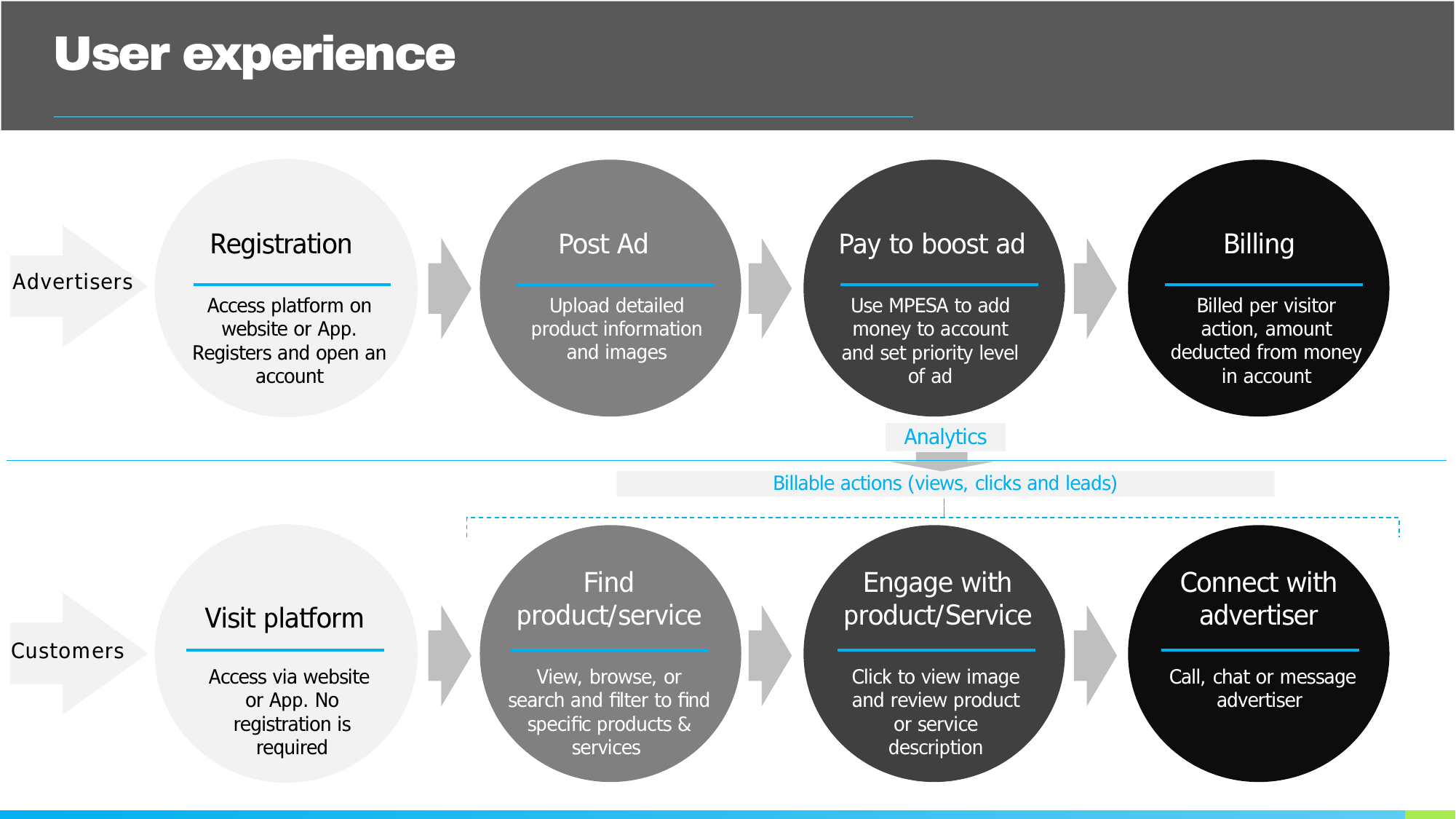

User experience

Registration
Post Ad
Pay to boost ad
Billing

Advertisers
Access platform on website or App. Registers and open an account
Upload detailed product information and images
Use MPESA to add money to account and set priority level of ad
Billed per visitor action, amount deducted from money in account

Analytics
Billable actions (views, clicks and leads)

Find product/service
Engage with product/Service
Connect with advertiser

Visit platform

Customers
Access via website  or App. No registration is required
View, browse, or search and filter to find specific products & services
Click to view image and review product or service description
Call, chat or message advertiser